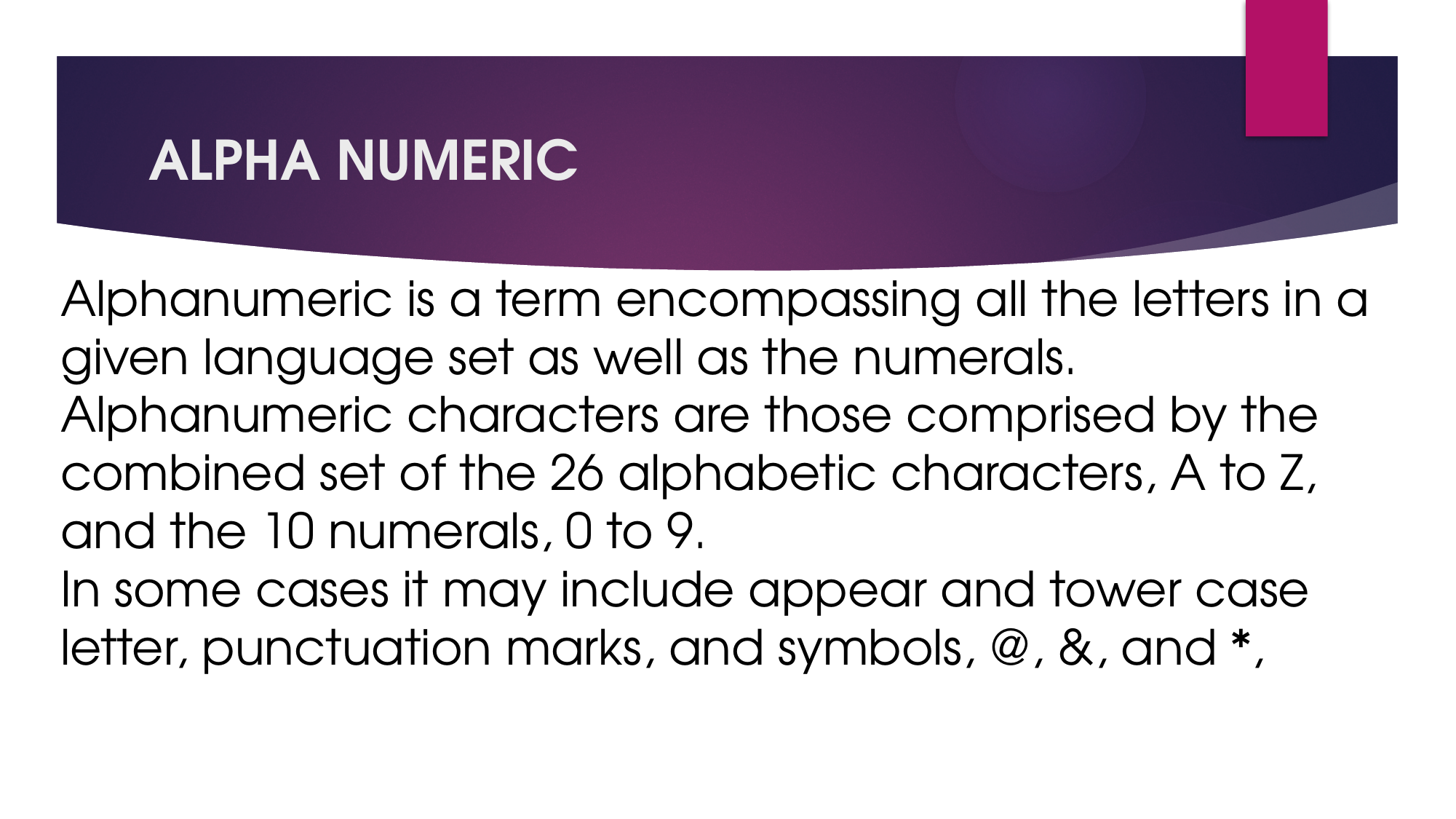

# ALPHA NUMERIC
Alphanumeric is a term encompassing all the letters in a given language set as well as the numerals. Alphanumeric characters are those comprised by the combined set of the 26 alphabetic characters, A to Z, and the 10 numerals, 0 to 9.
In some cases it may include appear and tower case letter, punctuation marks, and symbols, @, &, and *,